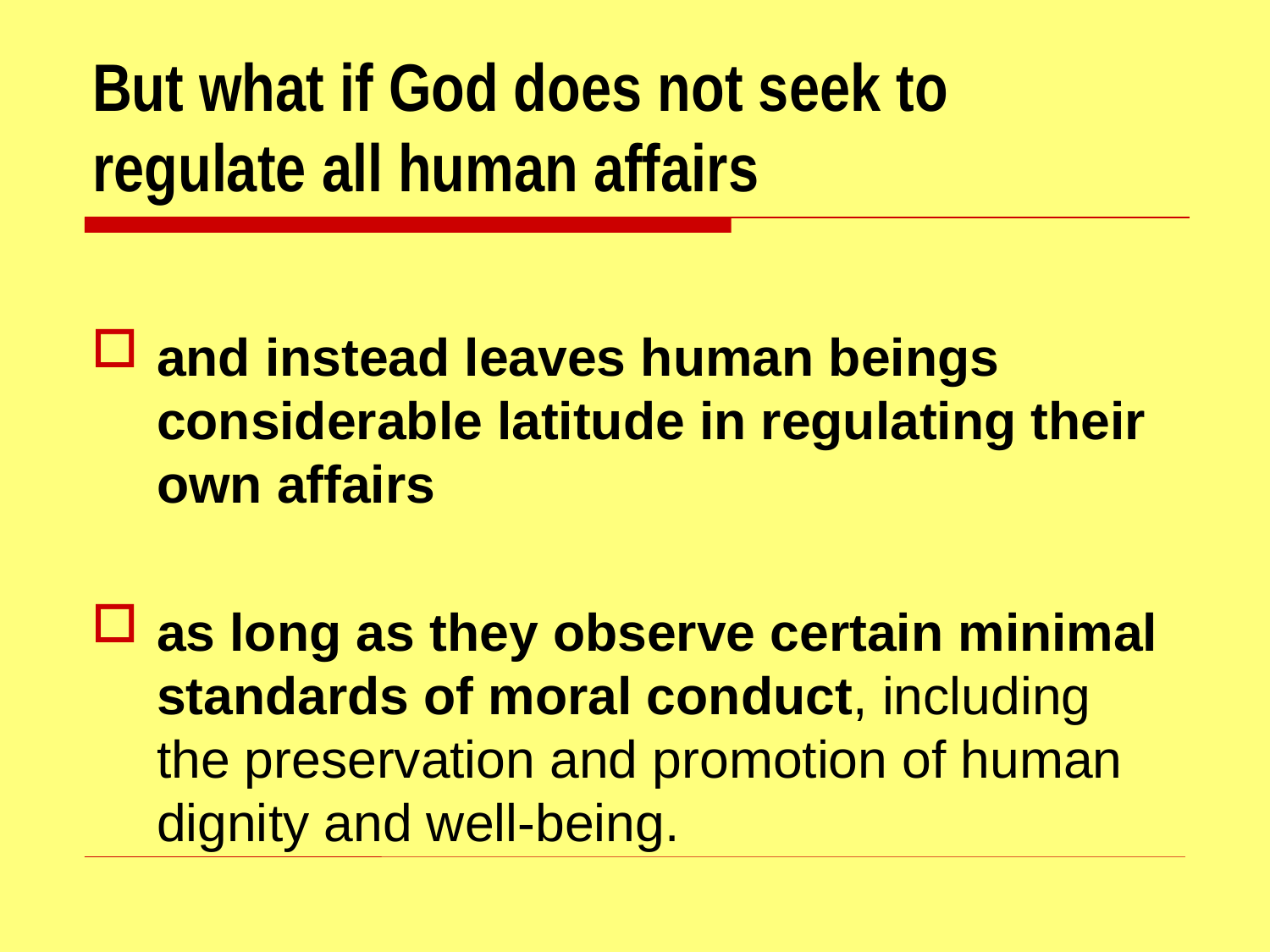

# But what if God does not seek to regulate all human affairs

and instead leaves human beings considerable latitude in regulating their own affairs

as long as they observe certain minimal standards of moral conduct, including the preservation and promotion of human dignity and well-being.